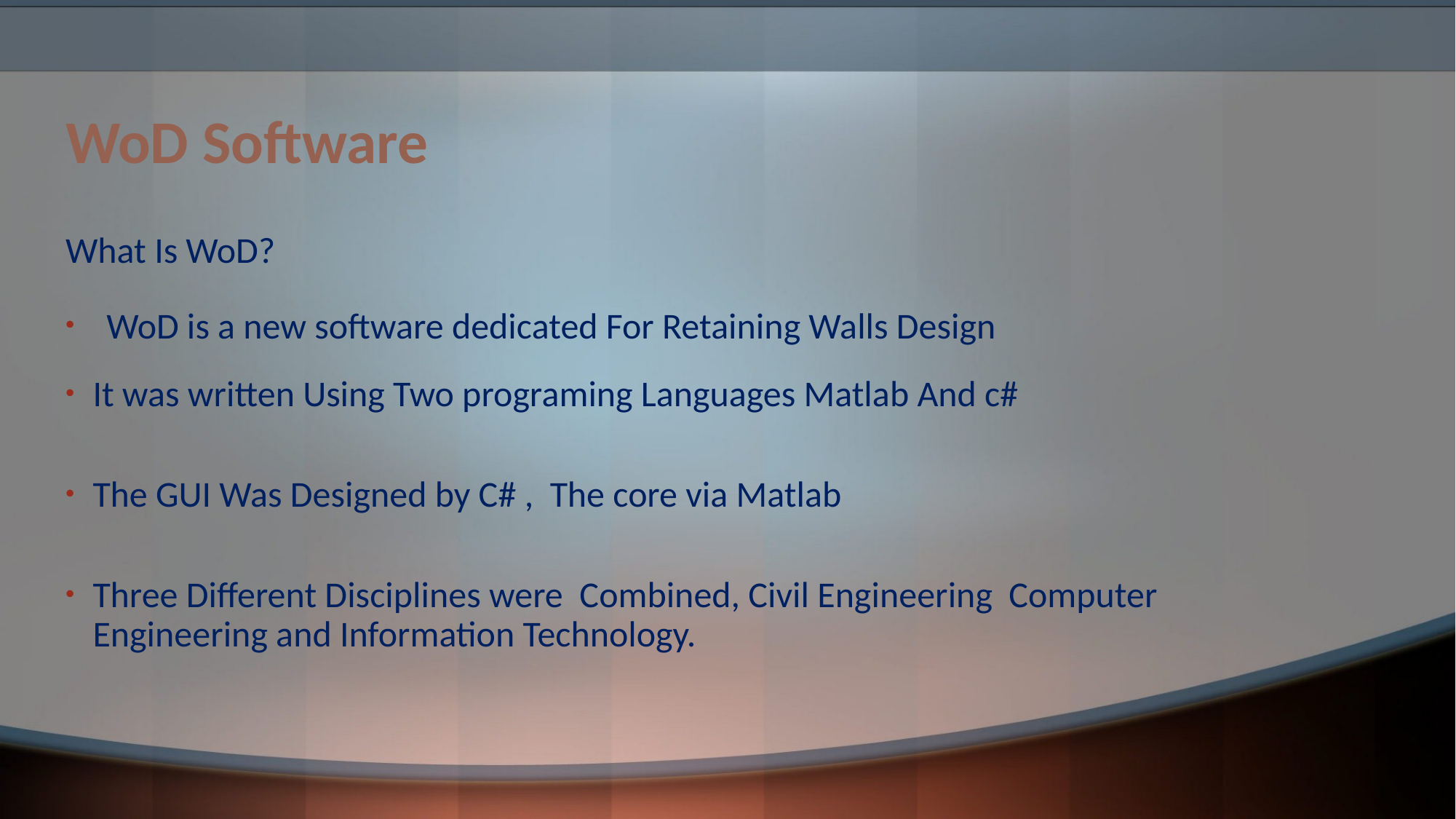

# WoD Software
What Is WoD?
WoD is a new software dedicated For Retaining Walls Design
It was written Using Two programing Languages Matlab And c#

The GUI Was Designed by C# ,  The core via Matlab

Three Different Disciplines were  Combined, Civil Engineering  Computer Engineering and Information Technology.